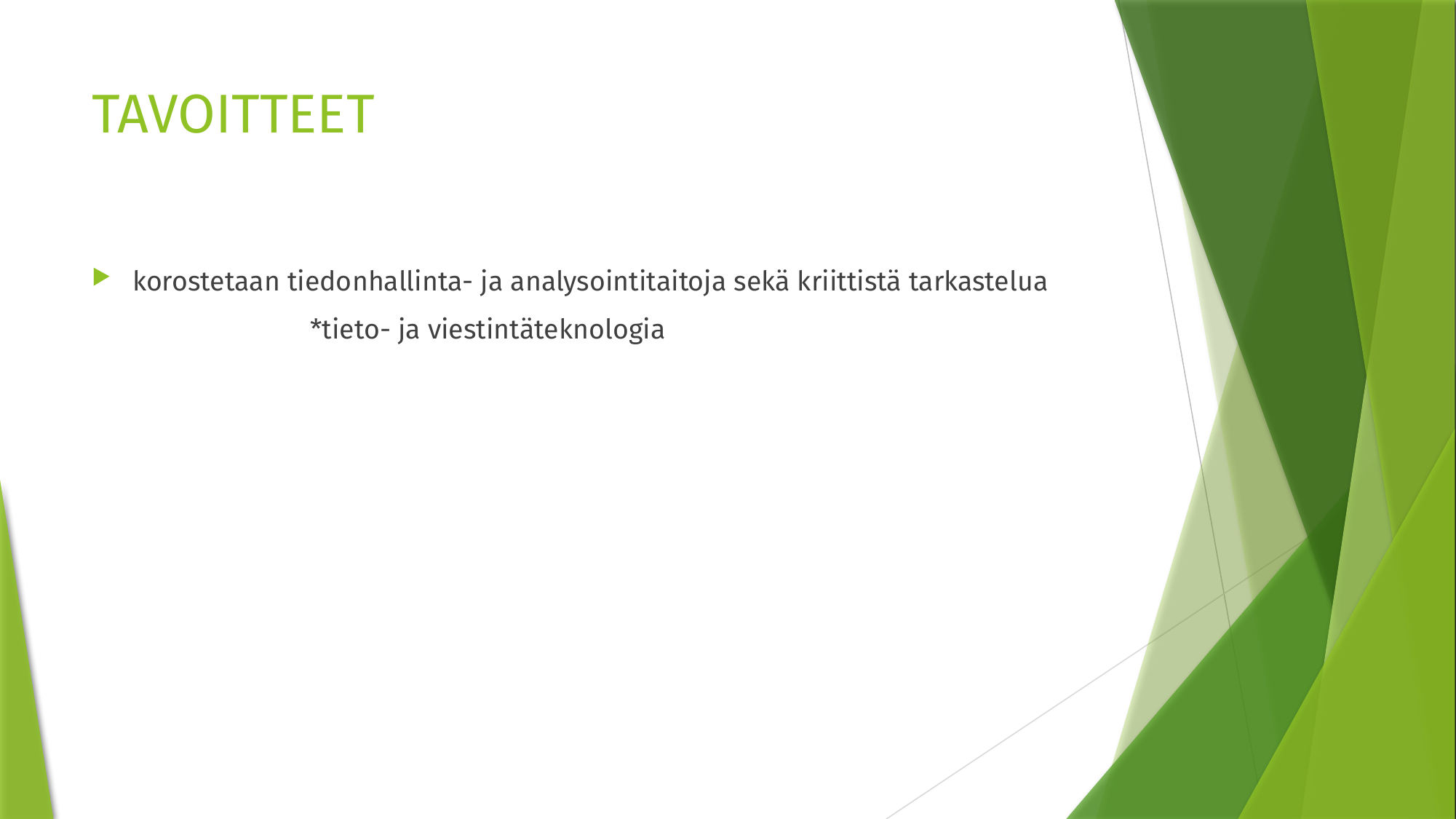

# TAVOITTEET
korostetaan tiedonhallinta- ja analysointitaitoja sekä kriittistä tarkastelua
		*tieto- ja viestintäteknologia